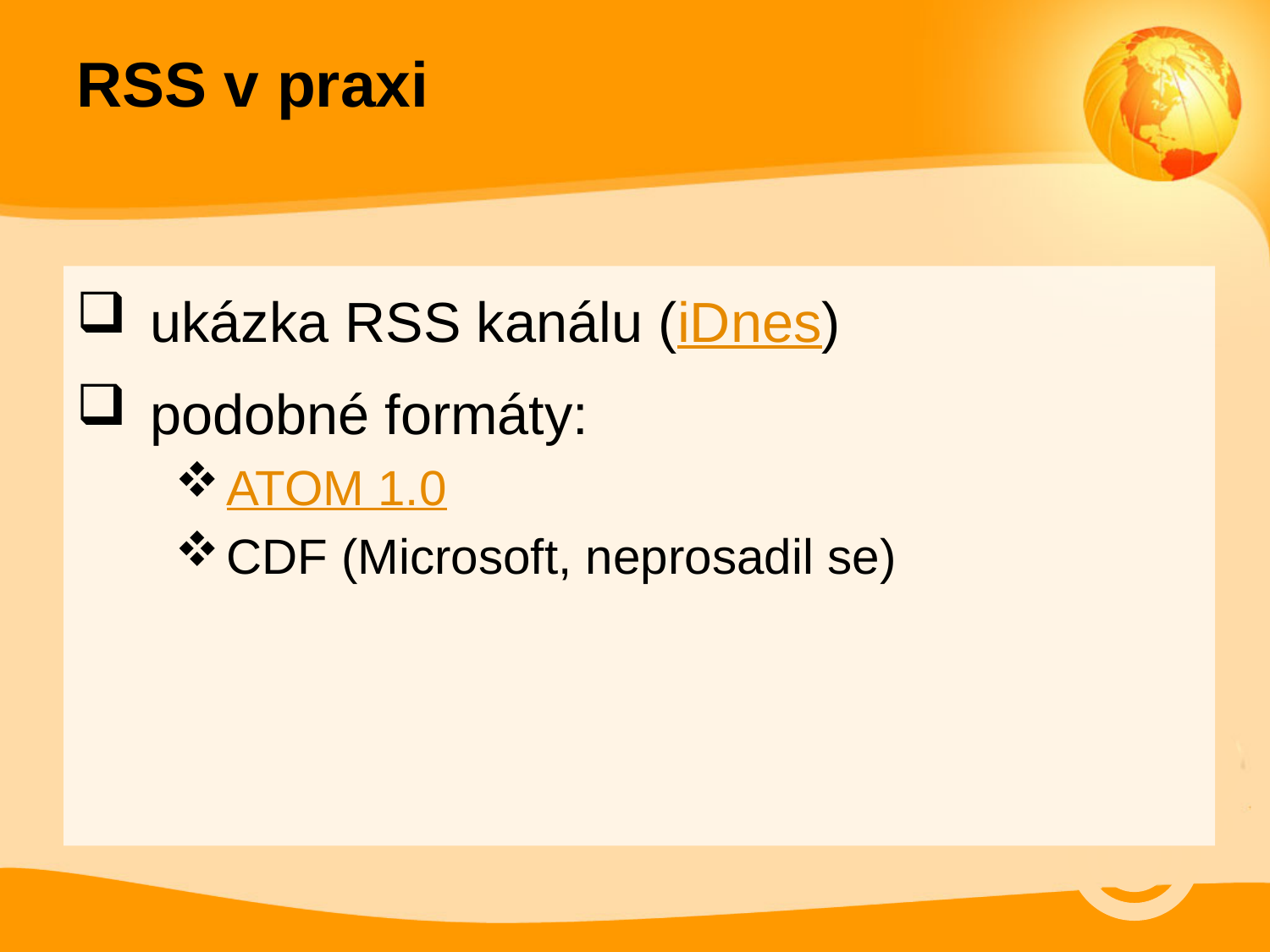

RSS v praxi
ukázka RSS kanálu (iDnes)
podobné formáty:
ATOM 1.0
CDF (Microsoft, neprosadil se)